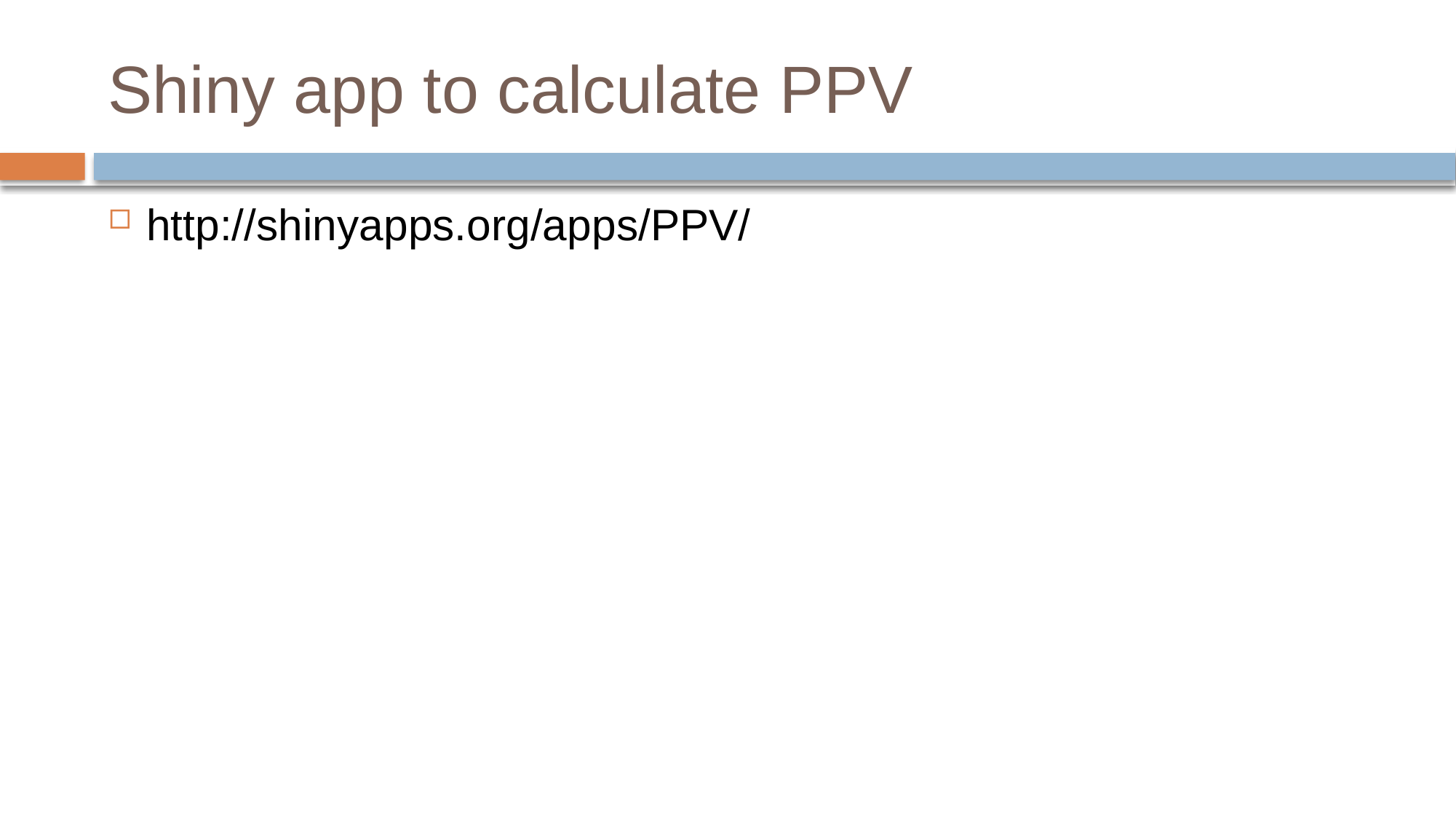

# Shiny app to calculate PPV
http://shinyapps.org/apps/PPV/